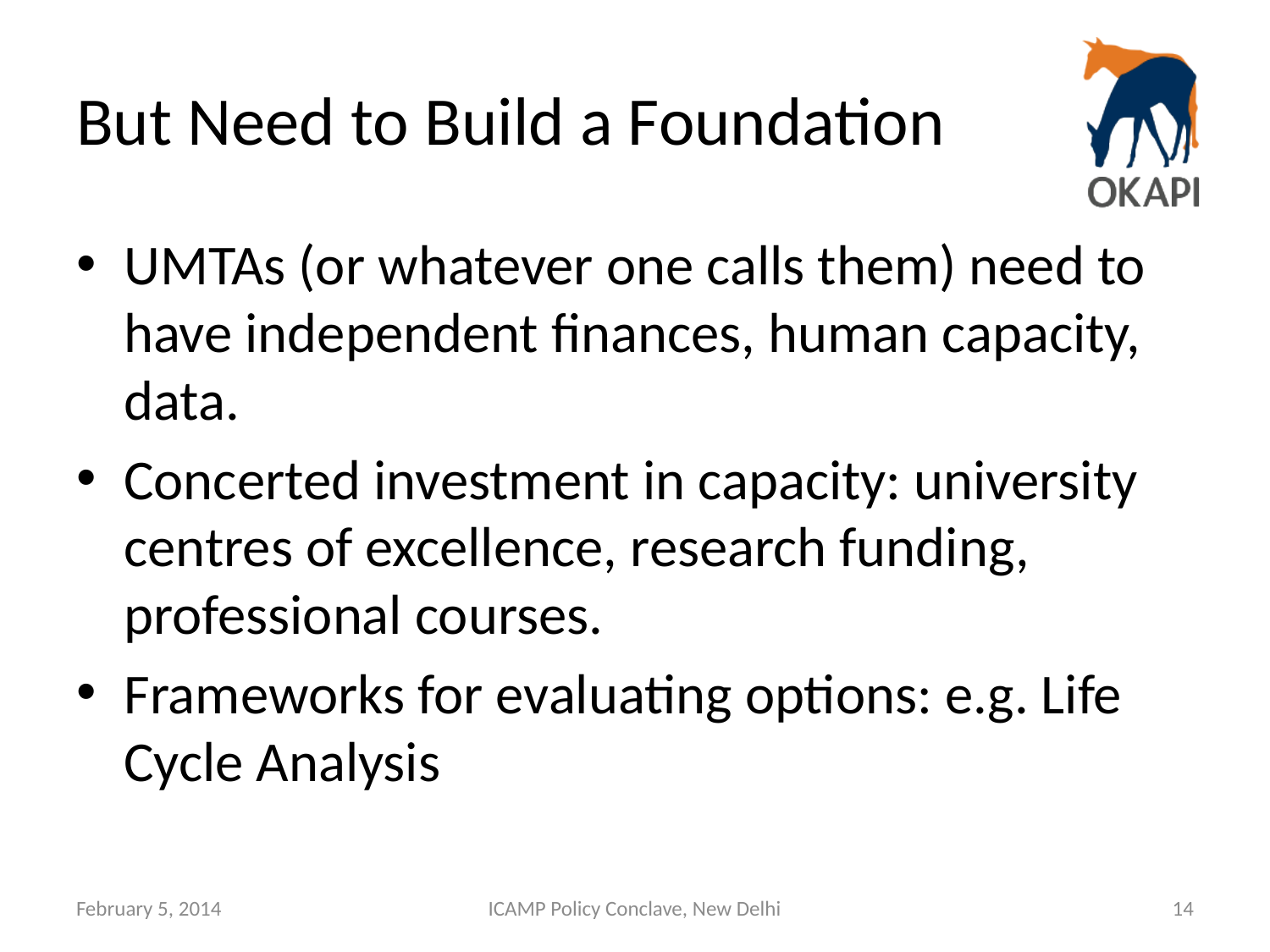

# But Need to Build a Foundation
UMTAs (or whatever one calls them) need to have independent finances, human capacity, data.
Concerted investment in capacity: university centres of excellence, research funding, professional courses.
Frameworks for evaluating options: e.g. Life Cycle Analysis

February 5, 2014
ICAMP Policy Conclave, New Delhi
14